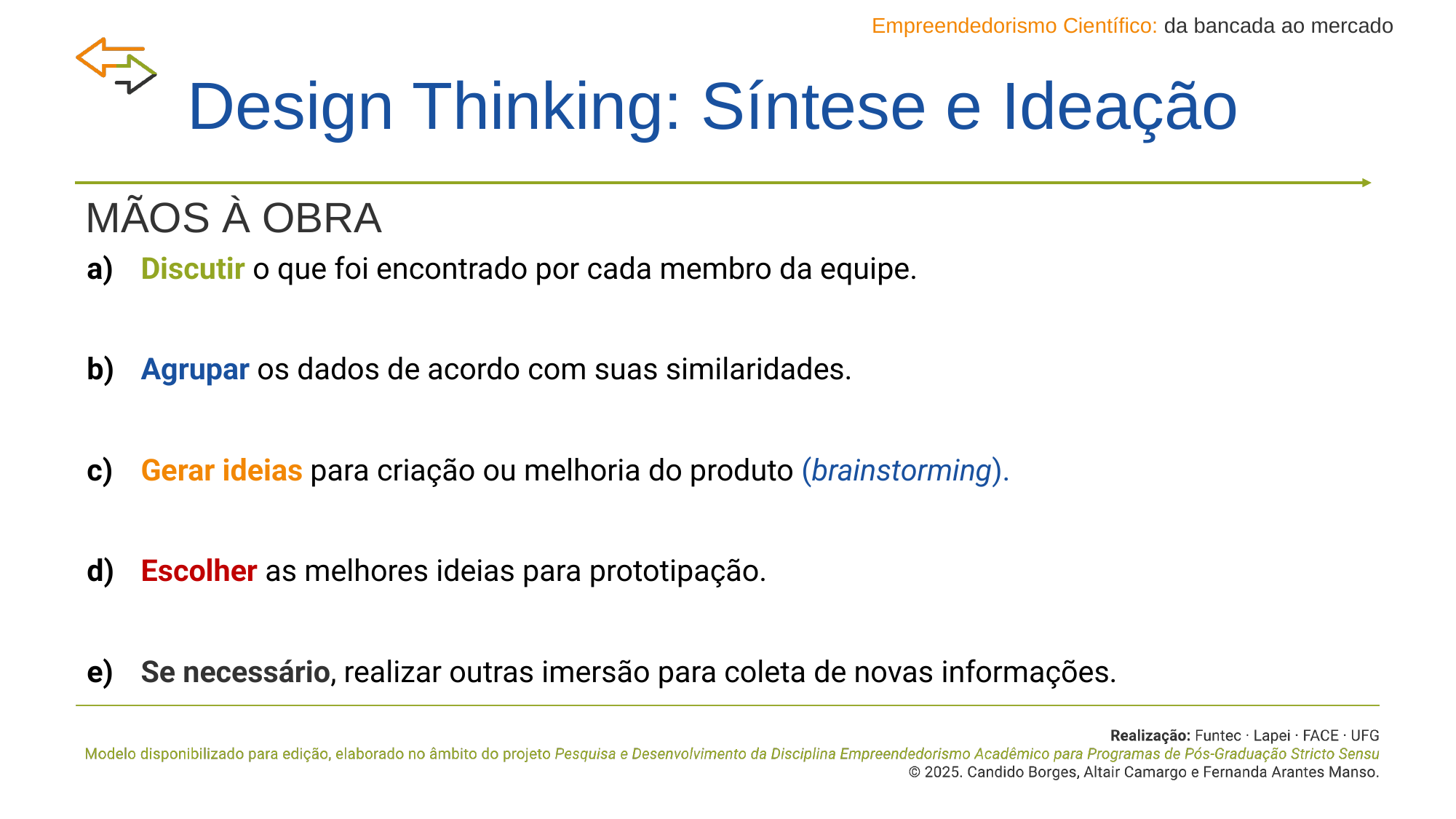

Empreendedorismo Científico: da bancada ao mercado
# Design Thinking: Síntese e Ideação
MÃOS À OBRA
Discutir o que foi encontrado por cada membro da equipe.

Agrupar os dados de acordo com suas similaridades.

Gerar ideias para criação ou melhoria do produto (brainstorming).

Escolher as melhores ideias para prototipação.

Se necessário, realizar outras imersão para coleta de novas informações.